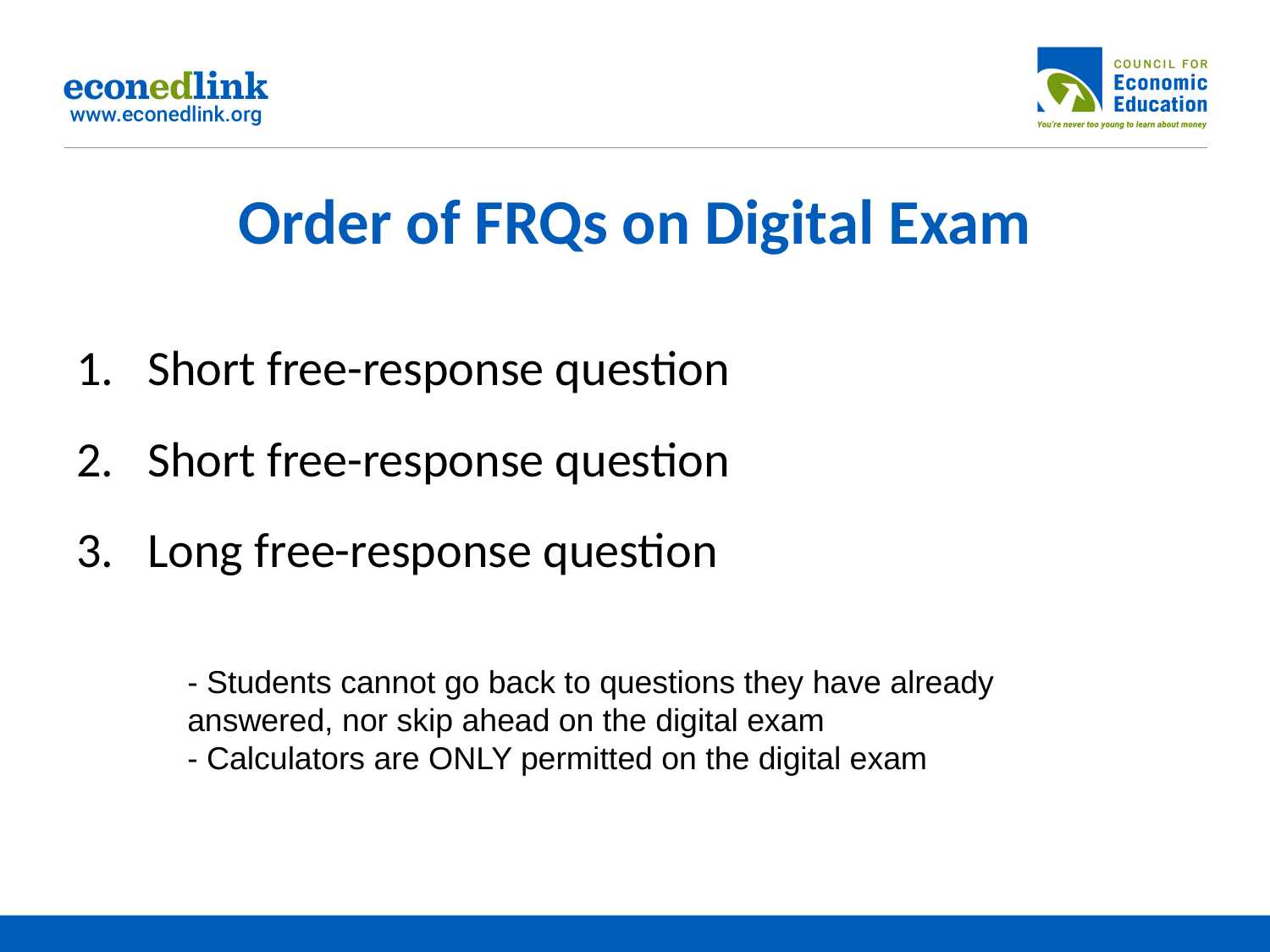

# Order of FRQs on Digital Exam
Short free-response question
Short free-response question
Long free-response question

- Students cannot go back to questions they have already      answered, nor skip ahead on the digital exam
- Calculators are ONLY permitted on the digital exam